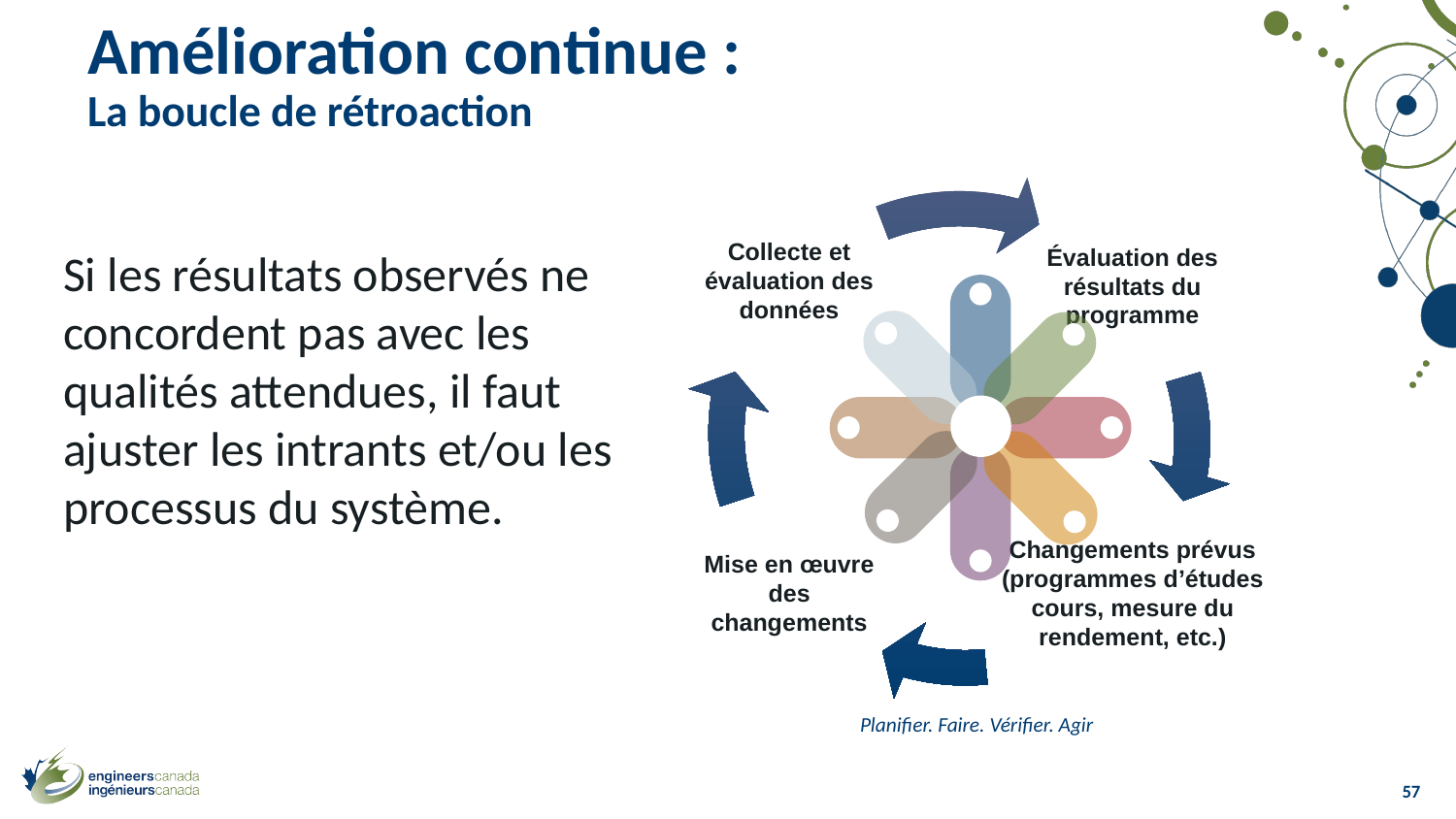

# Amélioration continue : La boucle de rétroaction

Si les résultats observés ne concordent pas avec les qualités attendues, il faut ajuster les intrants et/ou les processus du système.

Évaluation des résultats du programme
Changements prévus (programmes d’études cours, mesure du rendement, etc.)
Mise en œuvre des changements
Collecte et évaluation des données

Planifier. Faire. Vérifier. Agir
57